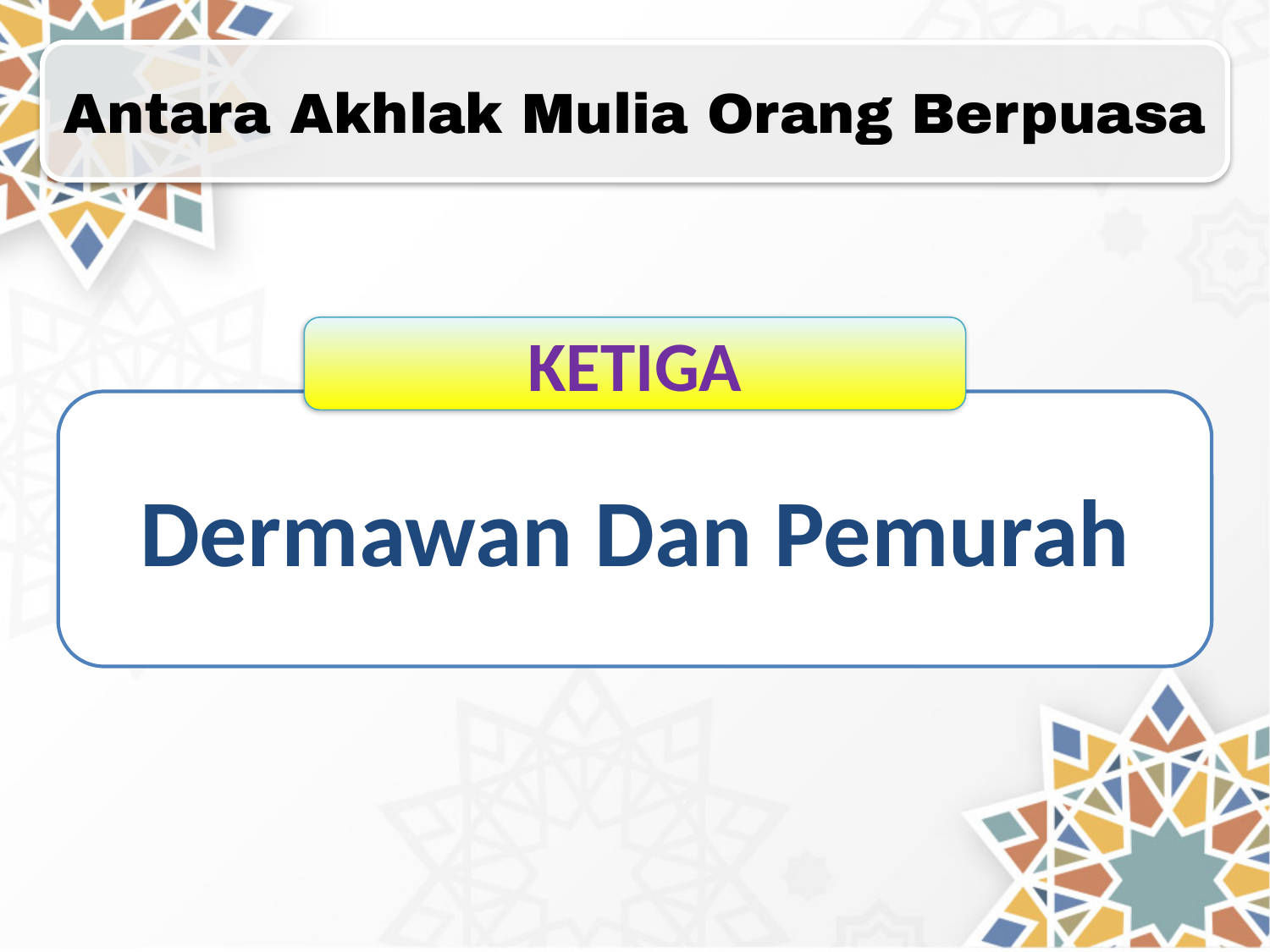

Antara Akhlak Mulia Orang Berpuasa
KETIGA
Dermawan Dan Pemurah